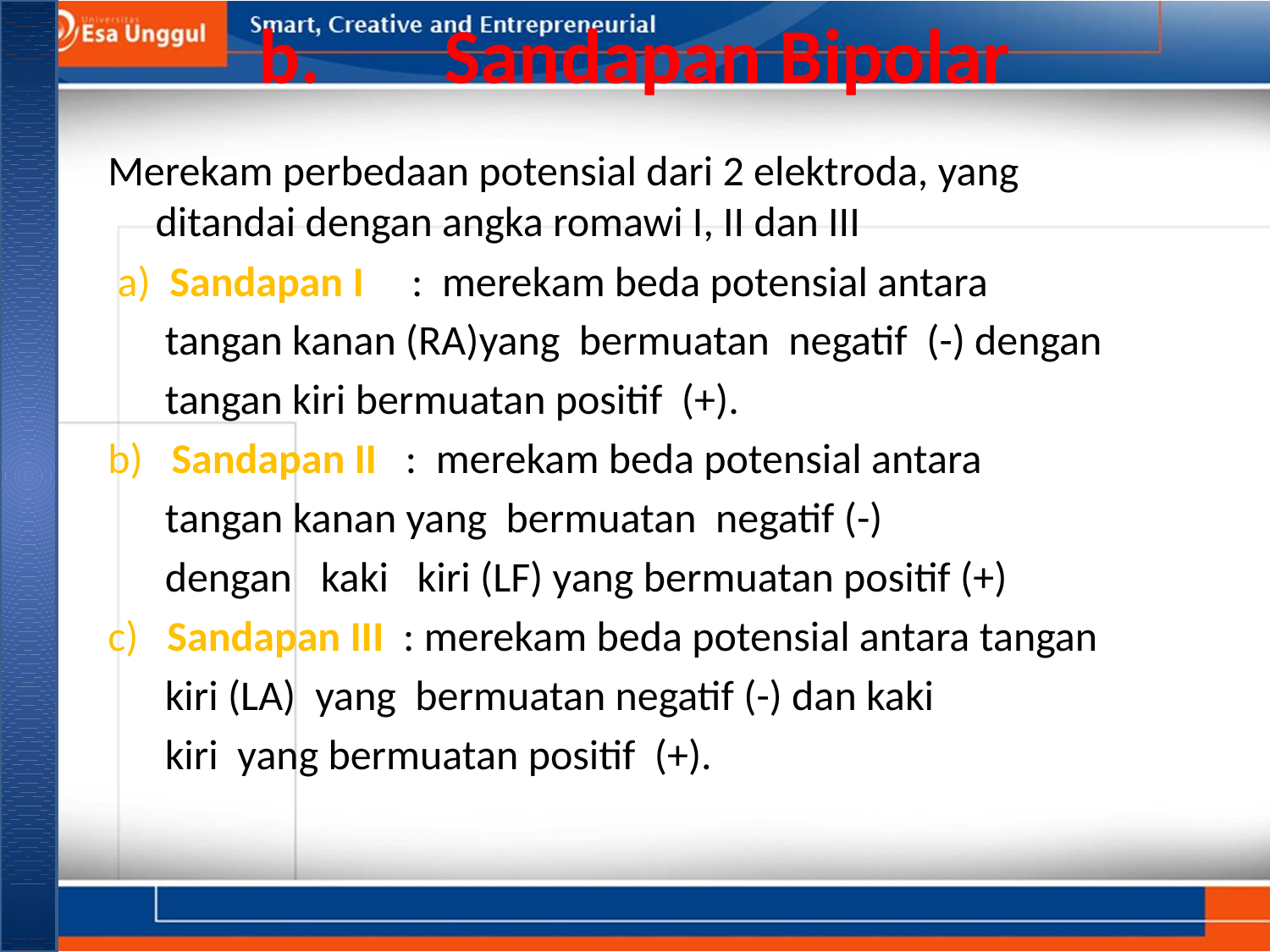

# b.       Sandapan Bipolar
Merekam perbedaan potensial dari 2 elektroda, yang ditandai dengan angka romawi I, II dan III
 a)  Sandapan I     :  merekam beda potensial antara
      tangan kanan (RA)yang  bermuatan  negatif  (-) dengan
      tangan kiri bermuatan positif  (+).
b)   Sandapan II   :  merekam beda potensial antara
      tangan kanan yang  bermuatan  negatif (-)
      dengan   kaki   kiri (LF) yang bermuatan positif (+)
c)   Sandapan III  : merekam beda potensial antara tangan
      kiri (LA)  yang  bermuatan negatif (-) dan kaki
      kiri  yang bermuatan positif  (+).